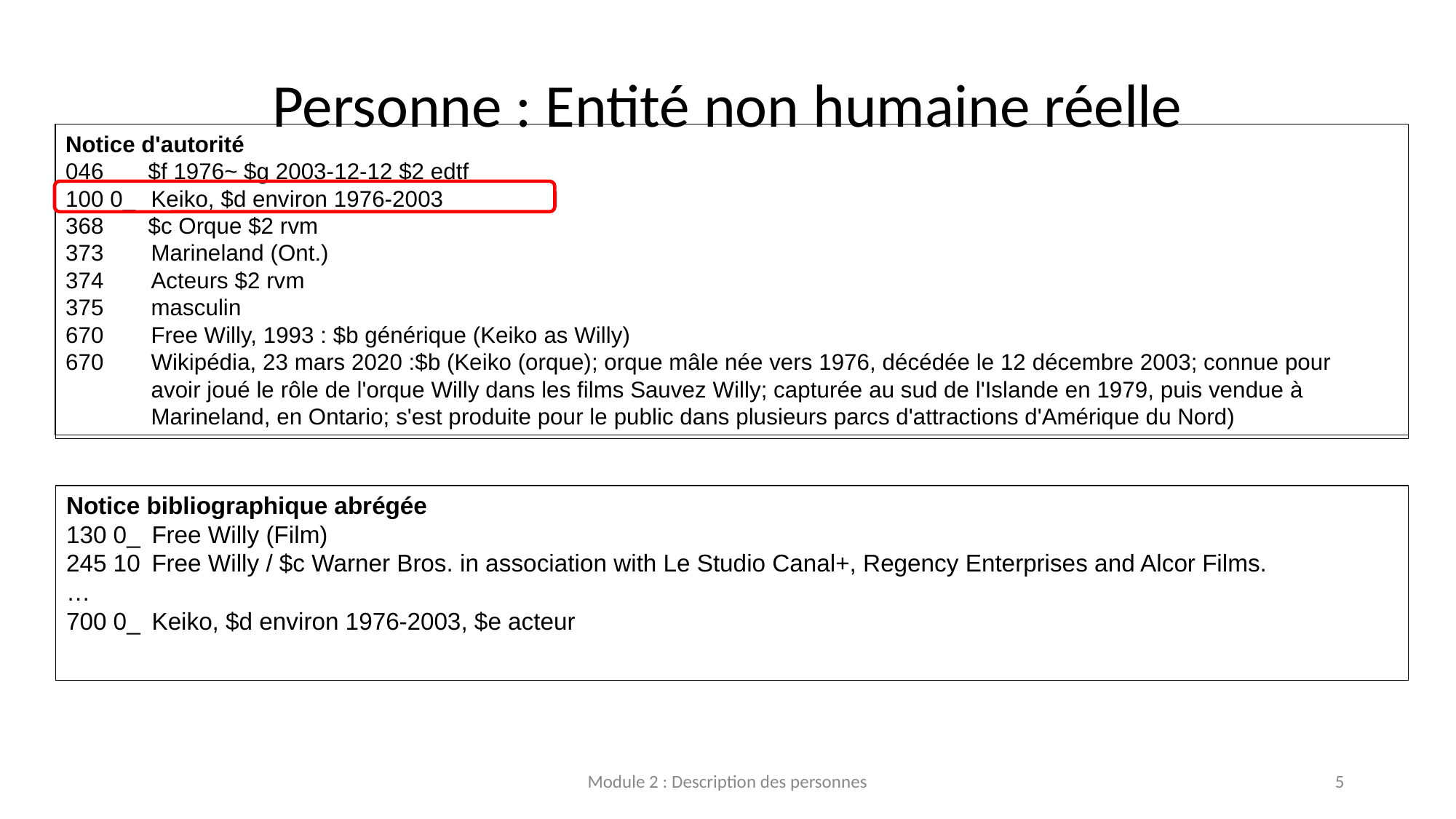

# Personne : Entité non humaine réelle
Notice d'autorité
046       $f 1976~ $g 2003-12-12 $2 edtf
100 0_	Keiko, $d environ 1976-2003
368       $c Orque $2 rvm
373	Marineland (Ont.)
374 	Acteurs $2 rvm
375	masculin
670	Free Willy, 1993 : $b générique (Keiko as Willy)
670	Wikipédia, 23 mars 2020 :$b (Keiko (orque); orque mâle née vers 1976, décédée le 12 décembre 2003; connue pour avoir joué le rôle de l'orque Willy dans les films Sauvez Willy; capturée au sud de l'Islande en 1979, puis vendue à Marineland, en Ontario; s'est produite pour le public dans plusieurs parcs d'attractions d'Amérique du Nord)

Notice bibliographique abrégée
130 0_	Free Willy (Film)
245 10	Free Willy / $c Warner Bros. in association with Le Studio Canal+, Regency Enterprises and Alcor Films.
…
700 0_	Keiko, $d environ 1976-2003, $e acteur

Module 2 : Description des personnes
5